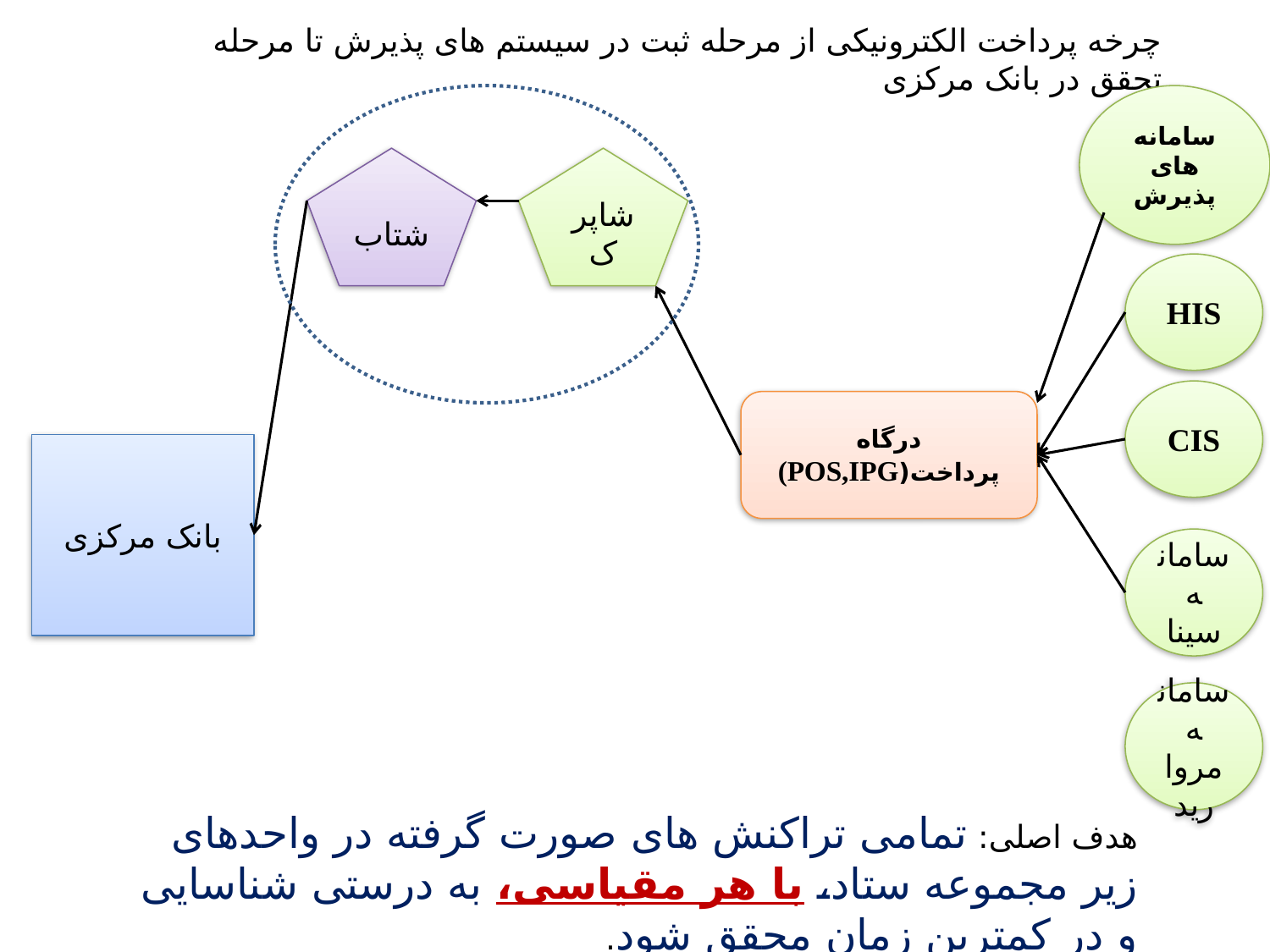

چرخه پرداخت الکترونیکی از مرحله ثبت در سیستم های پذیرش تا مرحله تحقق در بانک مرکزی

سامانه های پذیرش
شتاب
شاپرک
HIS
CIS
درگاه پرداخت(POS,IPG)
بانک مرکزی
سامانه سینا
سامانه مروارید
هدف اصلی: تمامی تراکنش های صورت گرفته در واحدهای زیر مجموعه ستاد، با هر مقیاسی، به درستی شناسایی و در کمترین زمان محقق شود.